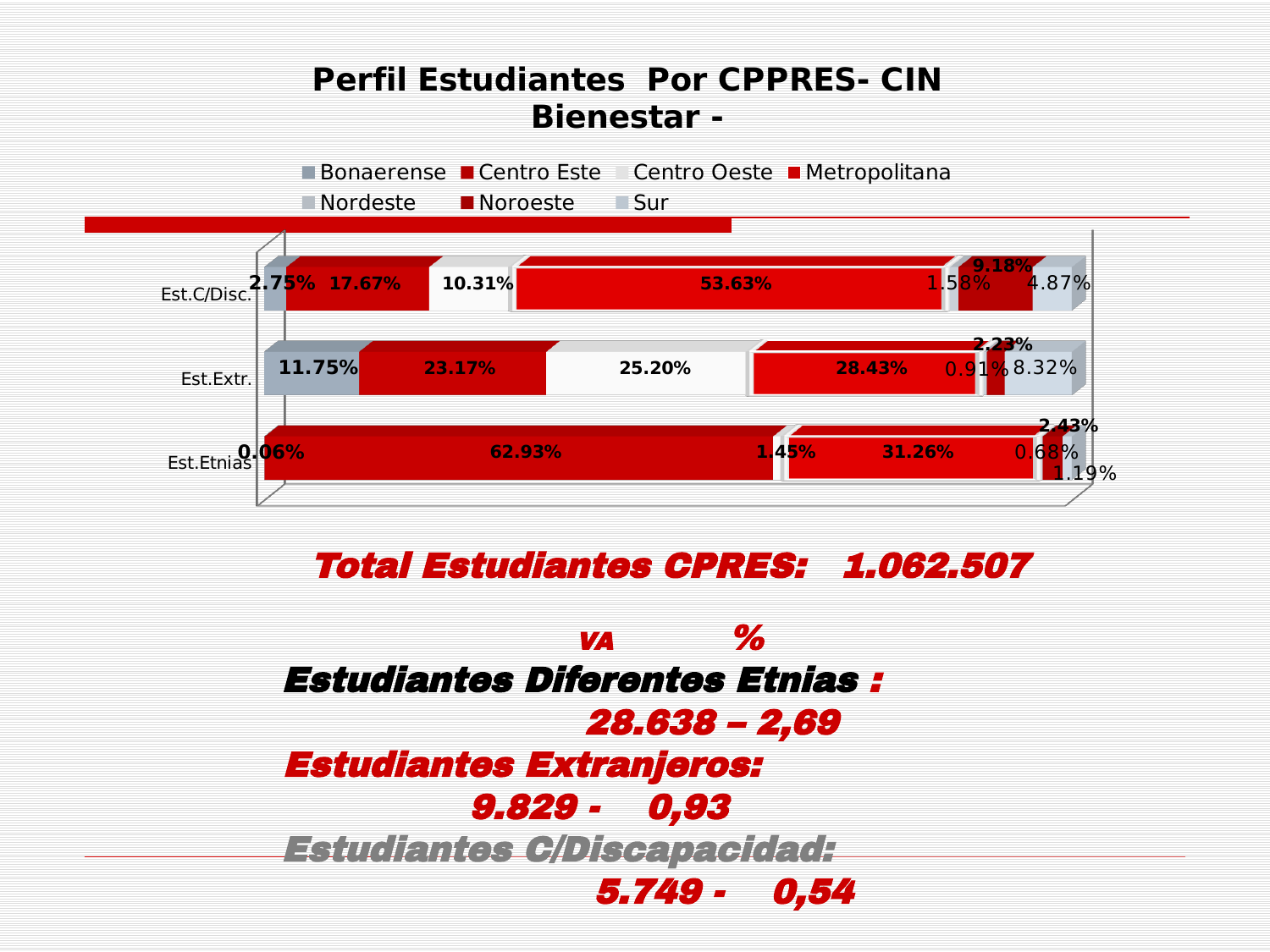

[unsupported chart]

Total Estudiantes CPRES:   1.062.507
                                                                                                VA              %
Estudiantes Diferentes Etnias :                       28.638 – 2,69
Estudiantes Extranjeros:                                    9.829 -    0,93
Estudiantes C/Discapacidad:                             5.749 -    0,54